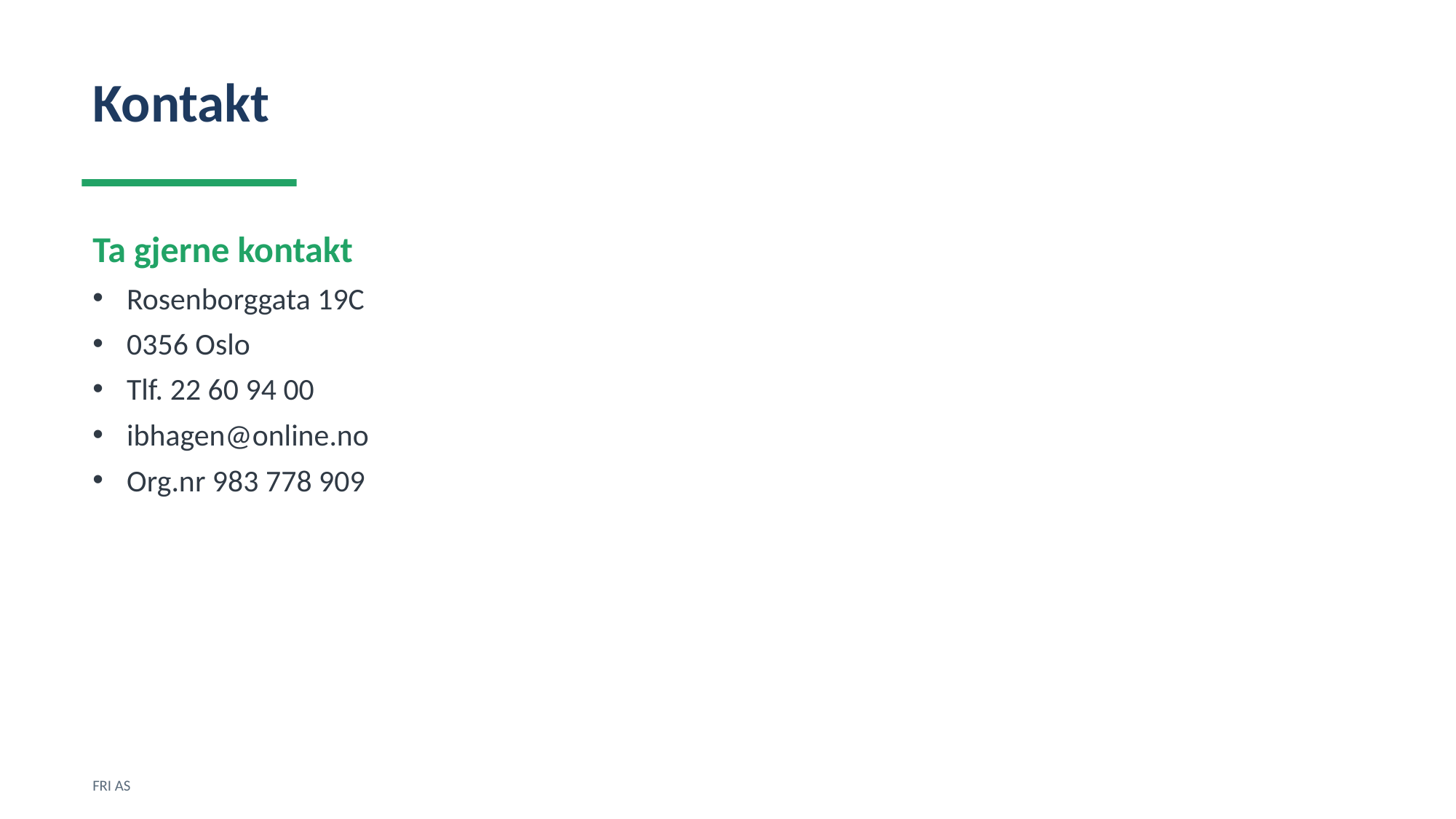

Kontakt

Ta gjerne kontakt
Rosenborggata 19C
0356 Oslo
Tlf. 22 60 94 00
ibhagen@online.no
Org.nr 983 778 909
FRI AS